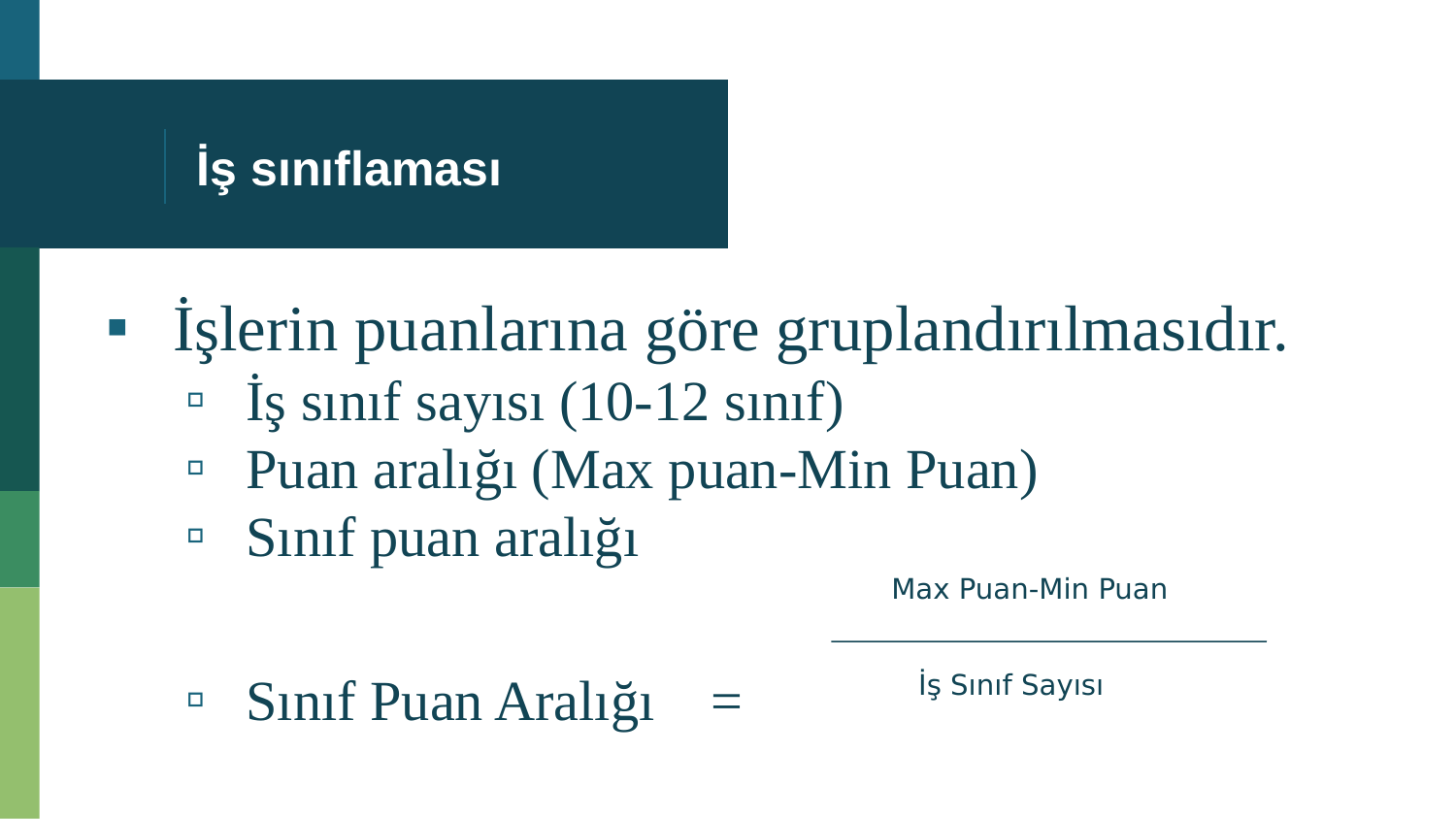

# İş sınıflaması
İşlerin puanlarına göre gruplandırılmasıdır.
İş sınıf sayısı (10-12 sınıf)
Puan aralığı (Max puan-Min Puan)
Sınıf puan aralığı

Sınıf Puan Aralığı    =

Max Puan-Min Puan

   İş Sınıf Sayısı